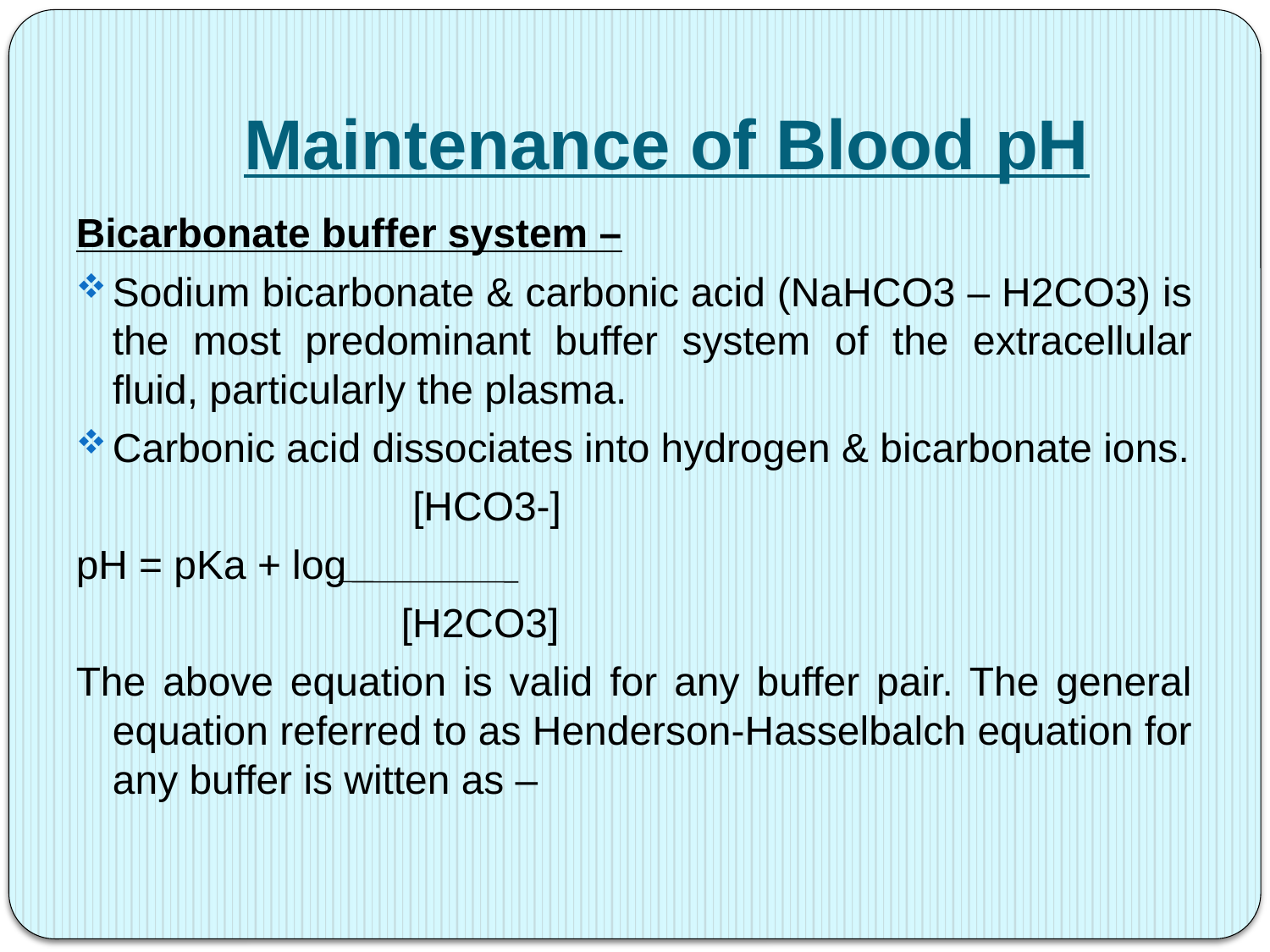

# Maintenance of Blood pH
Bicarbonate buffer system –
Sodium bicarbonate & carbonic acid (NaHCO3 – H2CO3) is the most predominant buffer system of the extracellular fluid, particularly the plasma.
Carbonic acid dissociates into hydrogen & bicarbonate ions.
                              [HCO3-]
pH = pKa + log
                             [H2CO3]
The above equation is valid for any buffer pair. The general equation referred to as Henderson-Hasselbalch equation for any buffer is witten as –